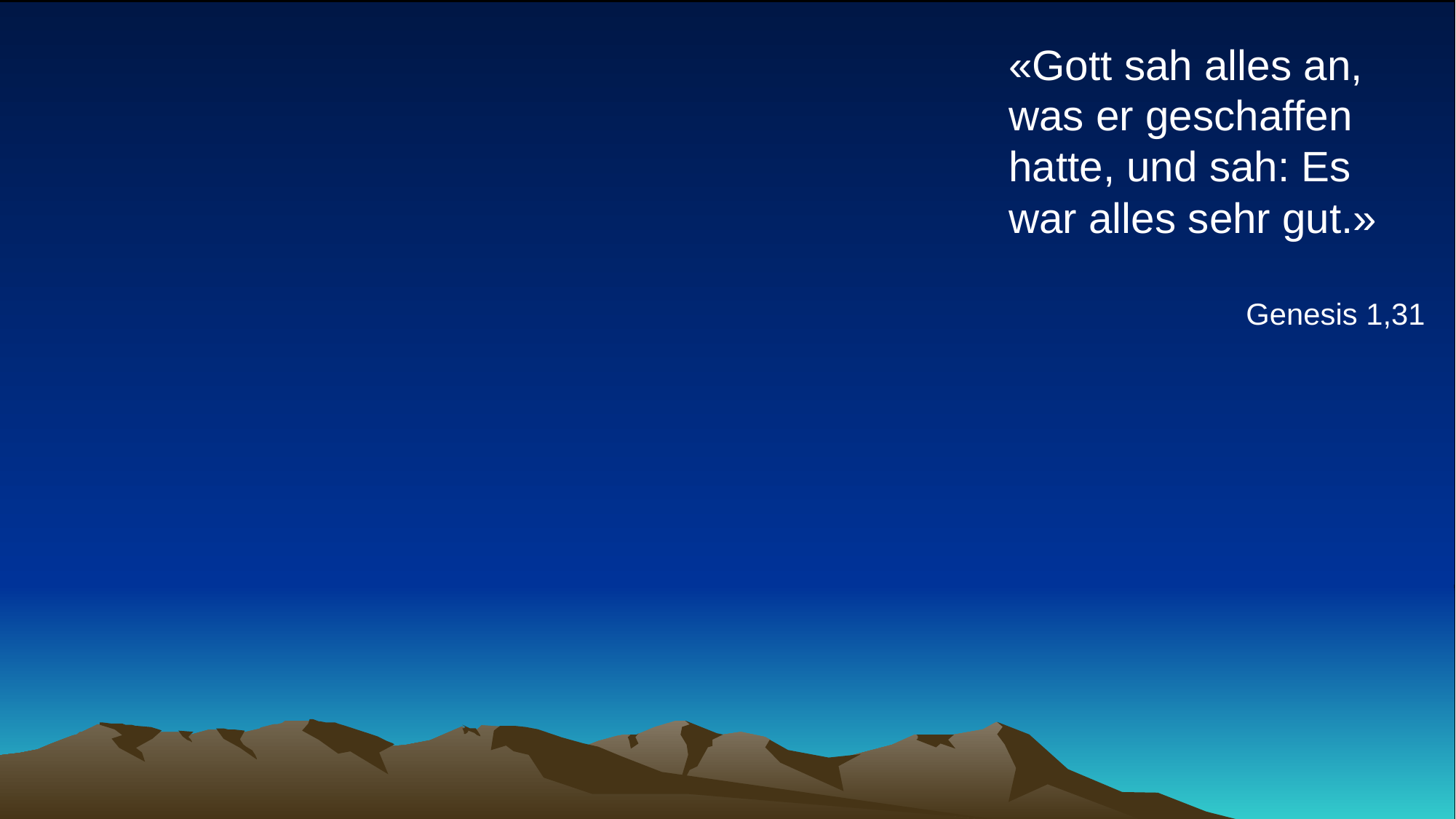

# «Gott sah alles an, was er geschaffen hatte, und sah: Es war alles sehr gut.»
Genesis 1,31